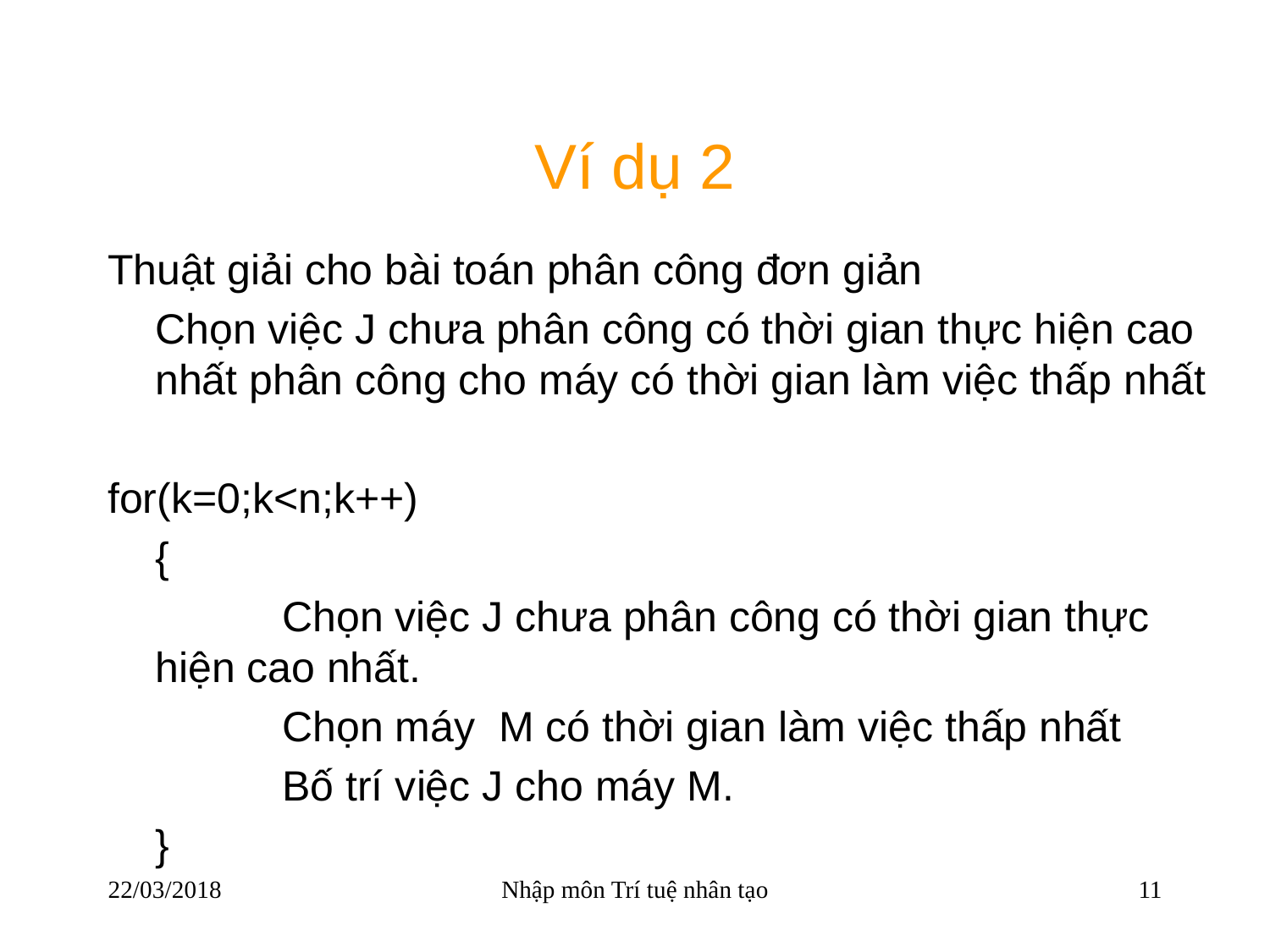

# Ví dụ 2
Thuật giải cho bài toán phân công đơn giản
	Chọn việc J chưa phân công có thời gian thực hiện cao nhất phân công cho máy có thời gian làm việc thấp nhất

for(k=0;k<n;k++)
	{
		Chọn việc J chưa phân công có thời gian thực hiện cao nhất.
		Chọn máy  M có thời gian làm việc thấp nhất
		Bố trí việc J cho máy M.
	}
22/03/2018
Nhập môn Trí tuệ nhân tạo
11